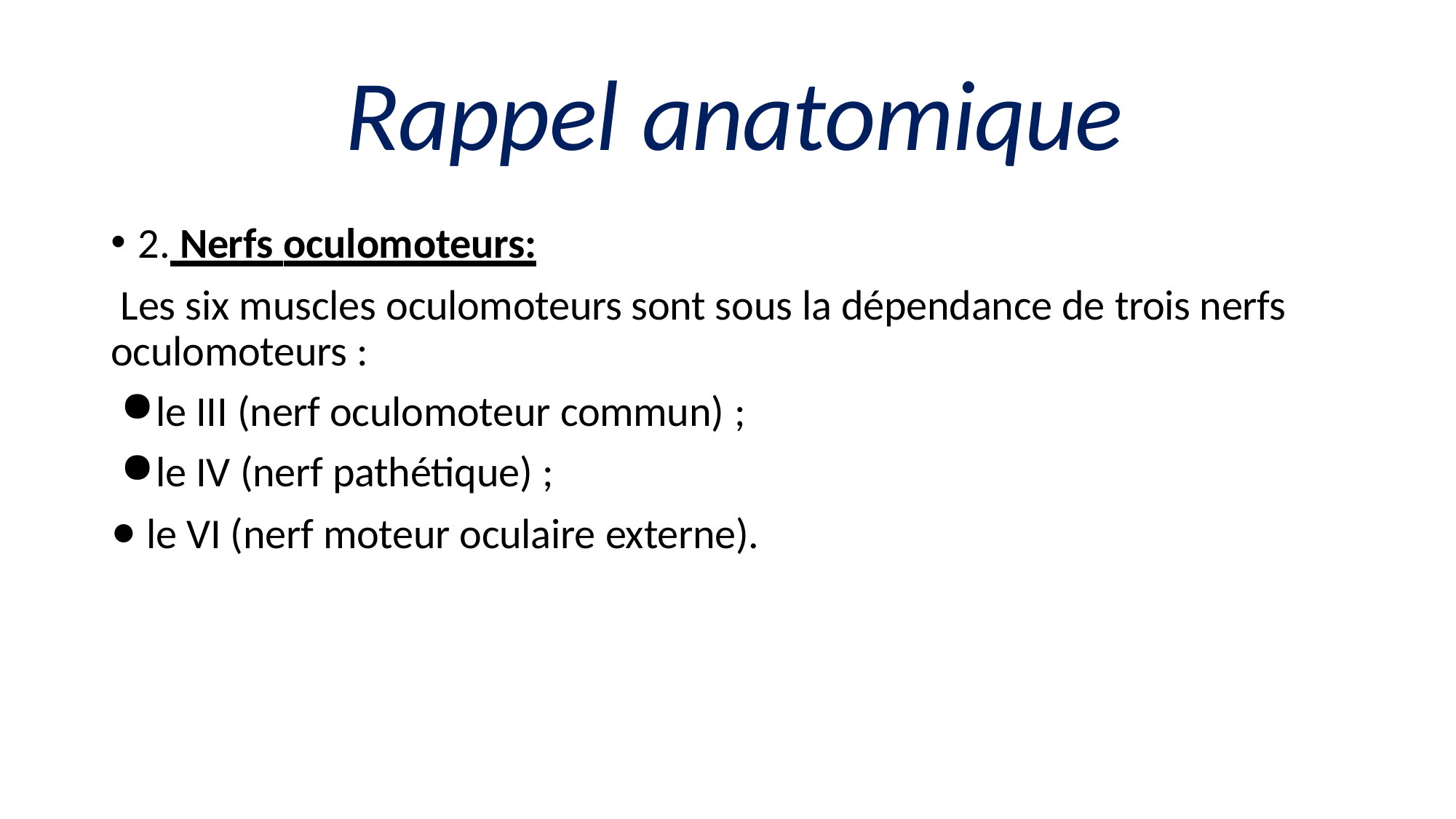

# Rappel anatomique
2. Nerfs oculomoteurs:
Les six muscles oculomoteurs sont sous la dépendance de trois nerfs  oculomoteurs :
le III (nerf oculomoteur commun) ;
le IV (nerf pathétique) ;
le VI (nerf moteur oculaire externe).